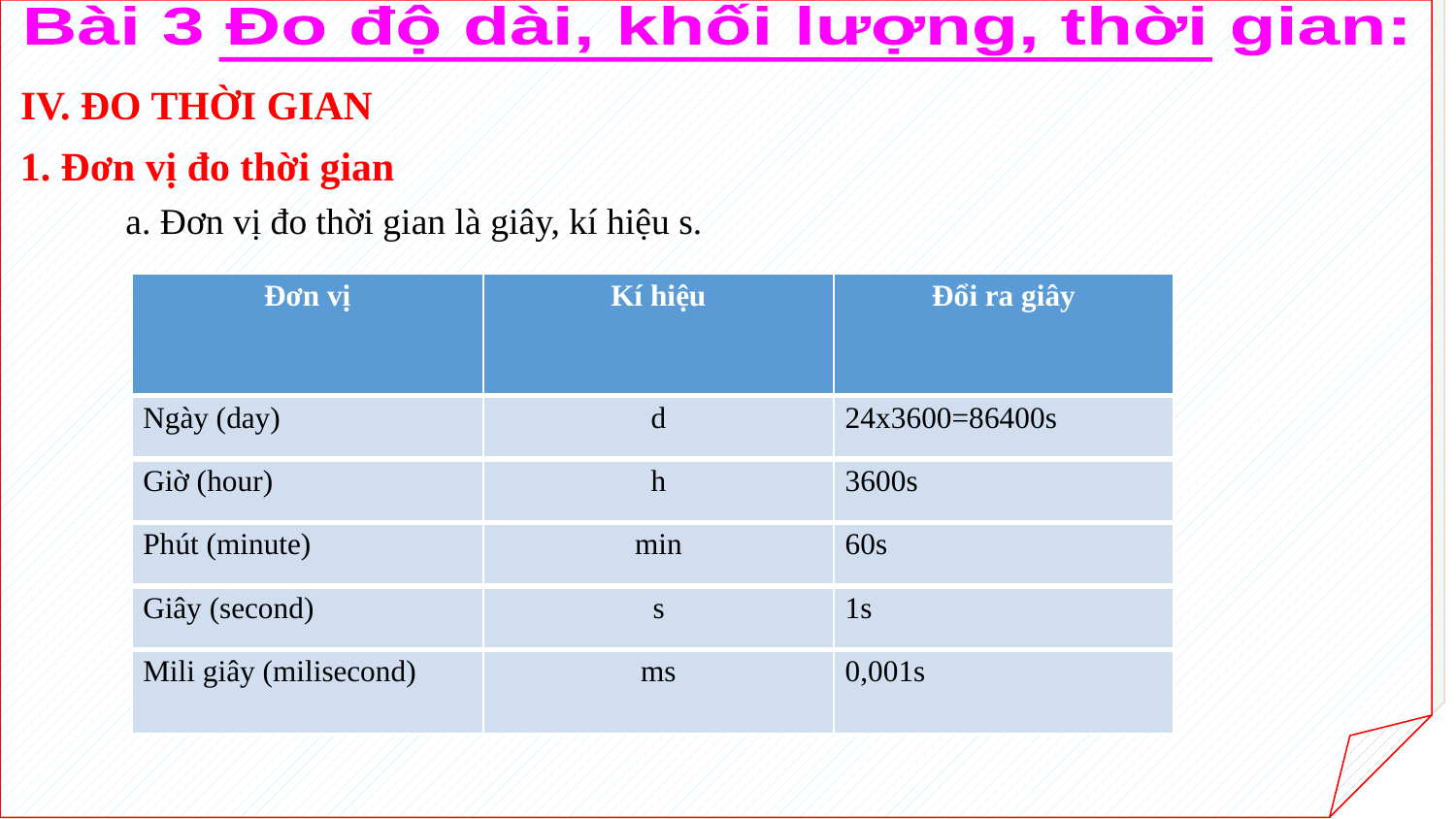

Bài 3 Đo độ dài, khối lượng, thời gian:

IV. ĐO THỜI GIAN

1. Đơn vị đo thời gian
a. Đơn vị đo thời gian là giây, kí hiệu s.
| Đơn vị | Kí hiệu | Đổi ra giây |
| --- | --- | --- |
| Ngày (day) | d | 24x3600=86400s |
| Giờ (hour) | h | 3600s |
| Phút (minute) | min | 60s |
| Giây (second) | s | 1s |
| Mili giây (milisecond) | ms | 0,001s |
K
(Điều em biết)